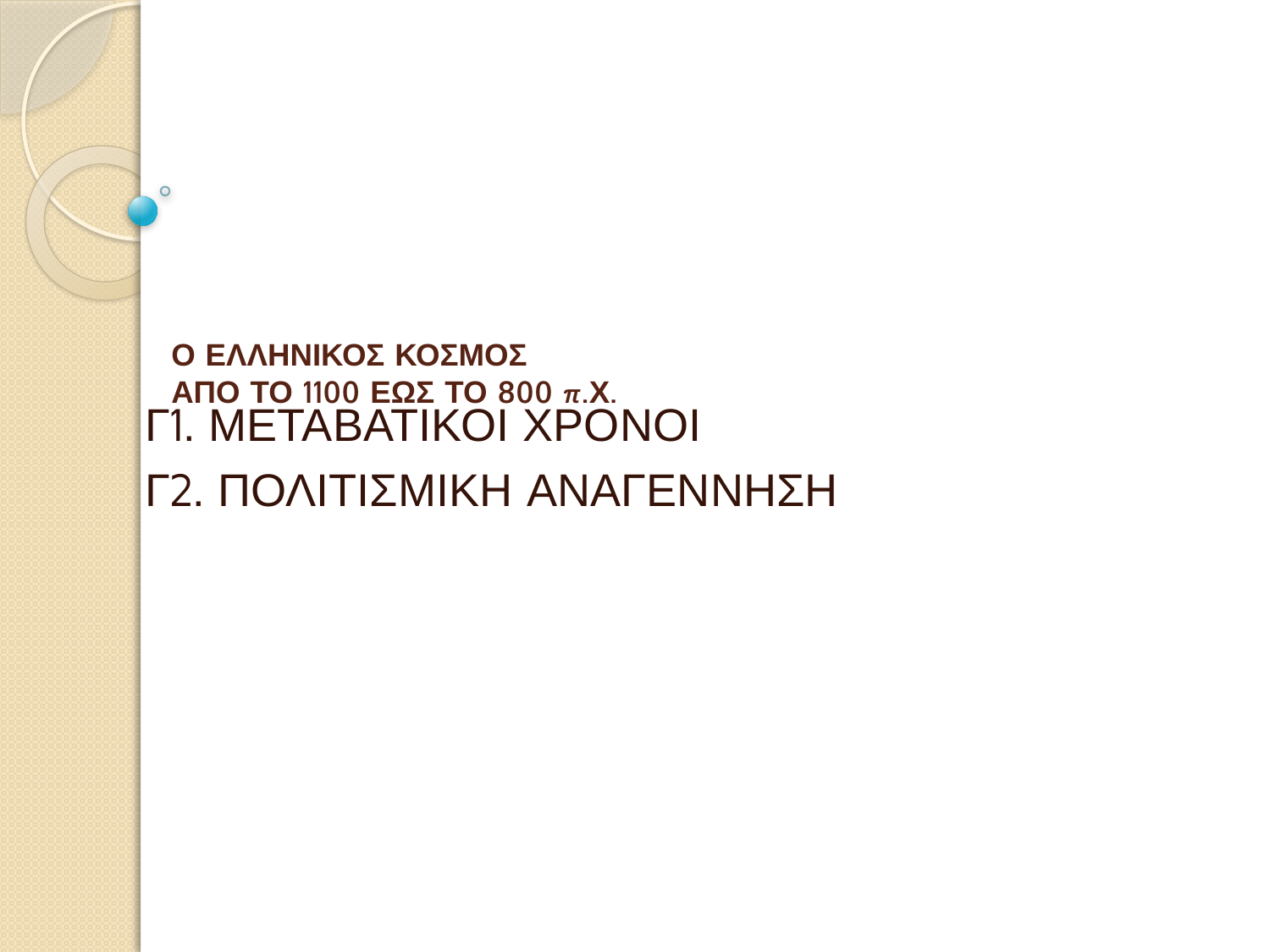

# Ο ΕΛΛΗΝΙΚΟΣ ΚΟΣΜΟΣ ΑΠΟ ΤΟ 1100 ΕΩΣ ΤΟ 800 π.Χ.

Γ1. ΜΕΤΑΒΑΤΙΚΟΙ ΧΡΟΝΟΙ
Γ2. ΠΟΛΙΤΙΣΜΙΚΗ ΑΝΑΓΕΝΝΗΣΗ